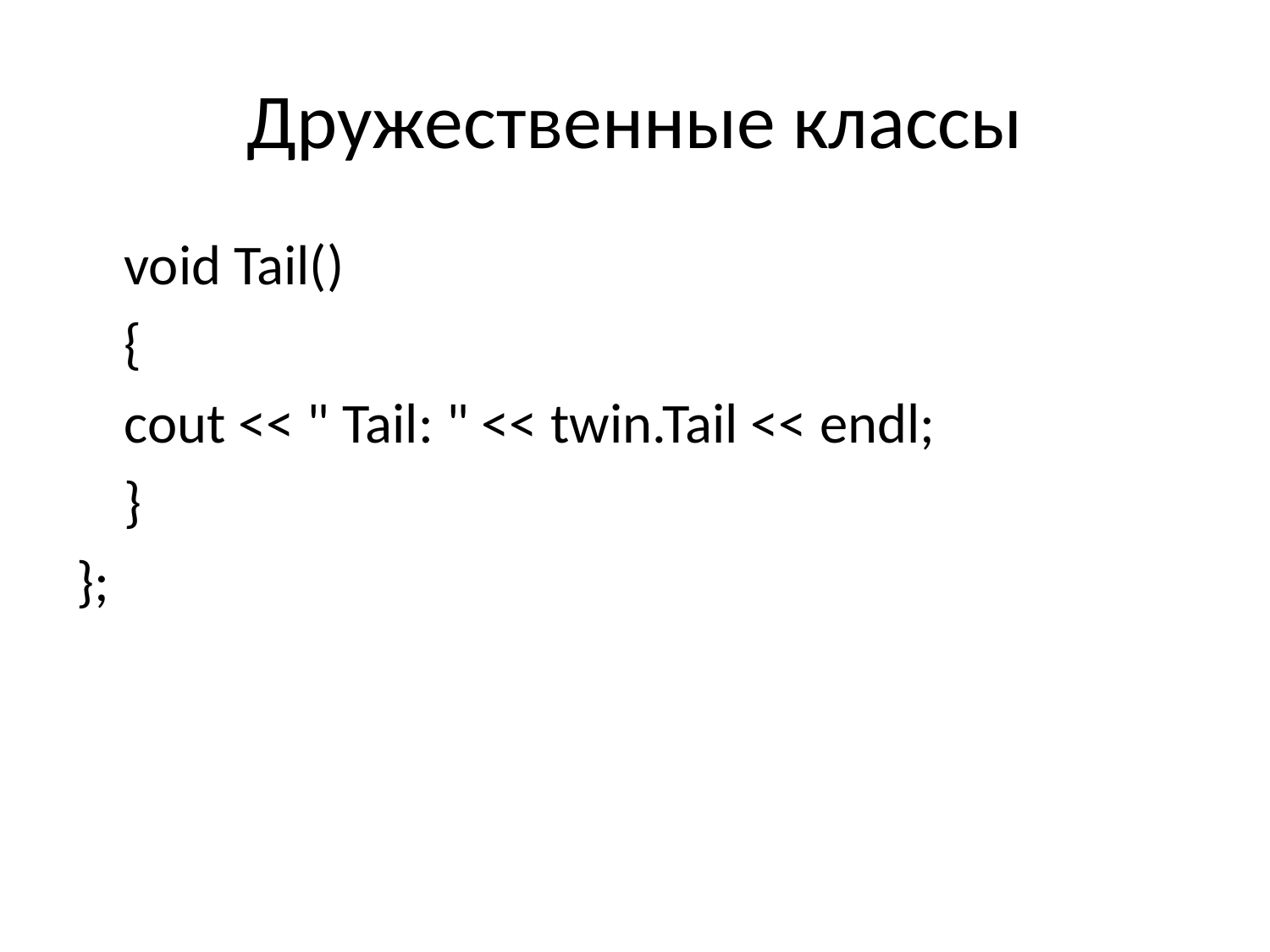

# Дружественные классы
	void Tail()
	{
	cout << " Tail: " << twin.Tail << endl;
	}
};